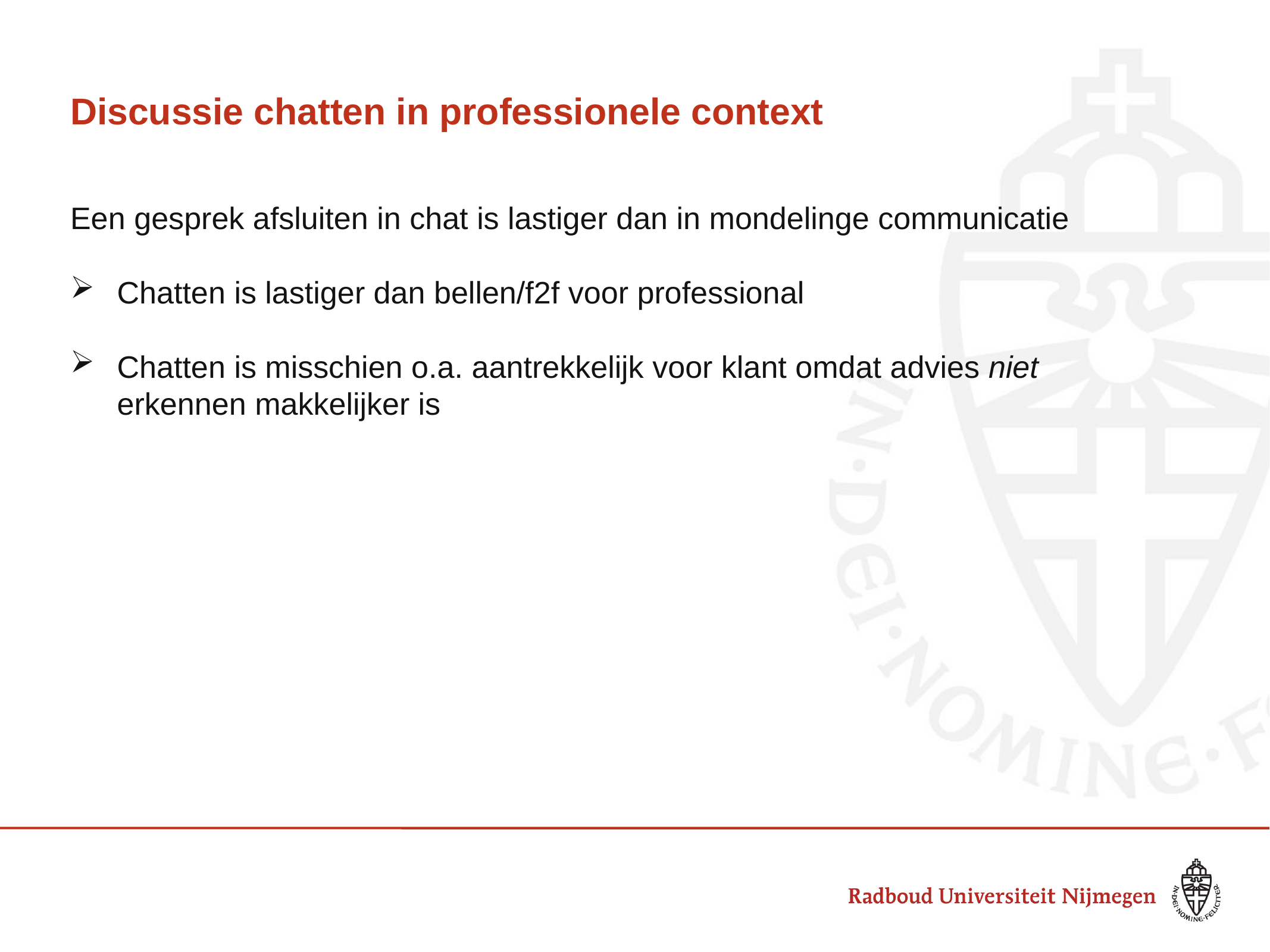

Discussie chatten in professionele context

Een gesprek afsluiten in chat is lastiger dan in mondelinge communicatie

Chatten is lastiger dan bellen/f2f voor professional

Chatten is misschien o.a. aantrekkelijk voor klant omdat advies niet erkennen makkelijker is